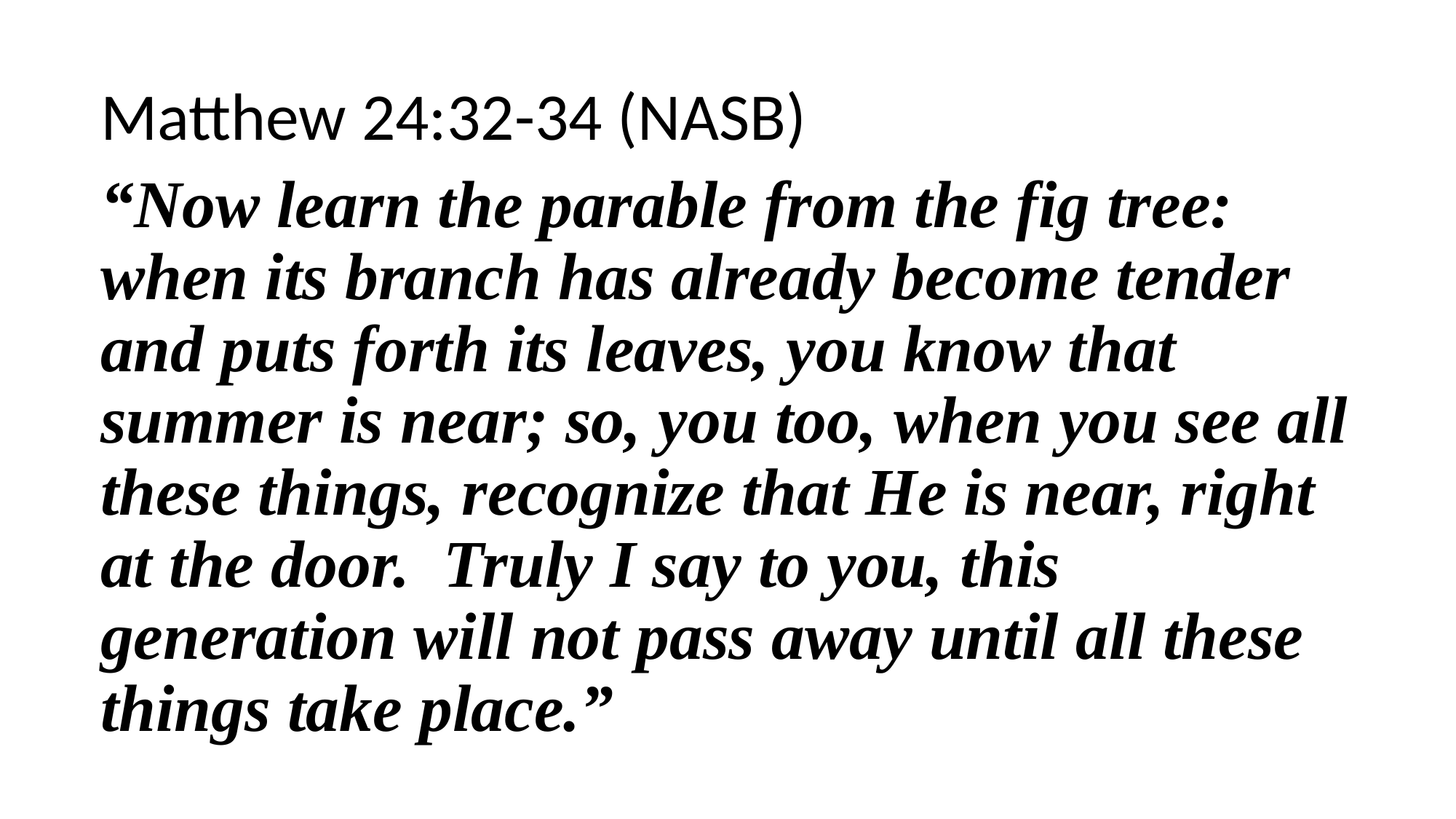

Matthew 24:32-34 (NASB)
“Now learn the parable from the fig tree: when its branch has already become tender and puts forth its leaves, you know that summer is near; so, you too, when you see all these things, recognize that He is near, right at the door.  Truly I say to you, this generation will not pass away until all these things take place.”